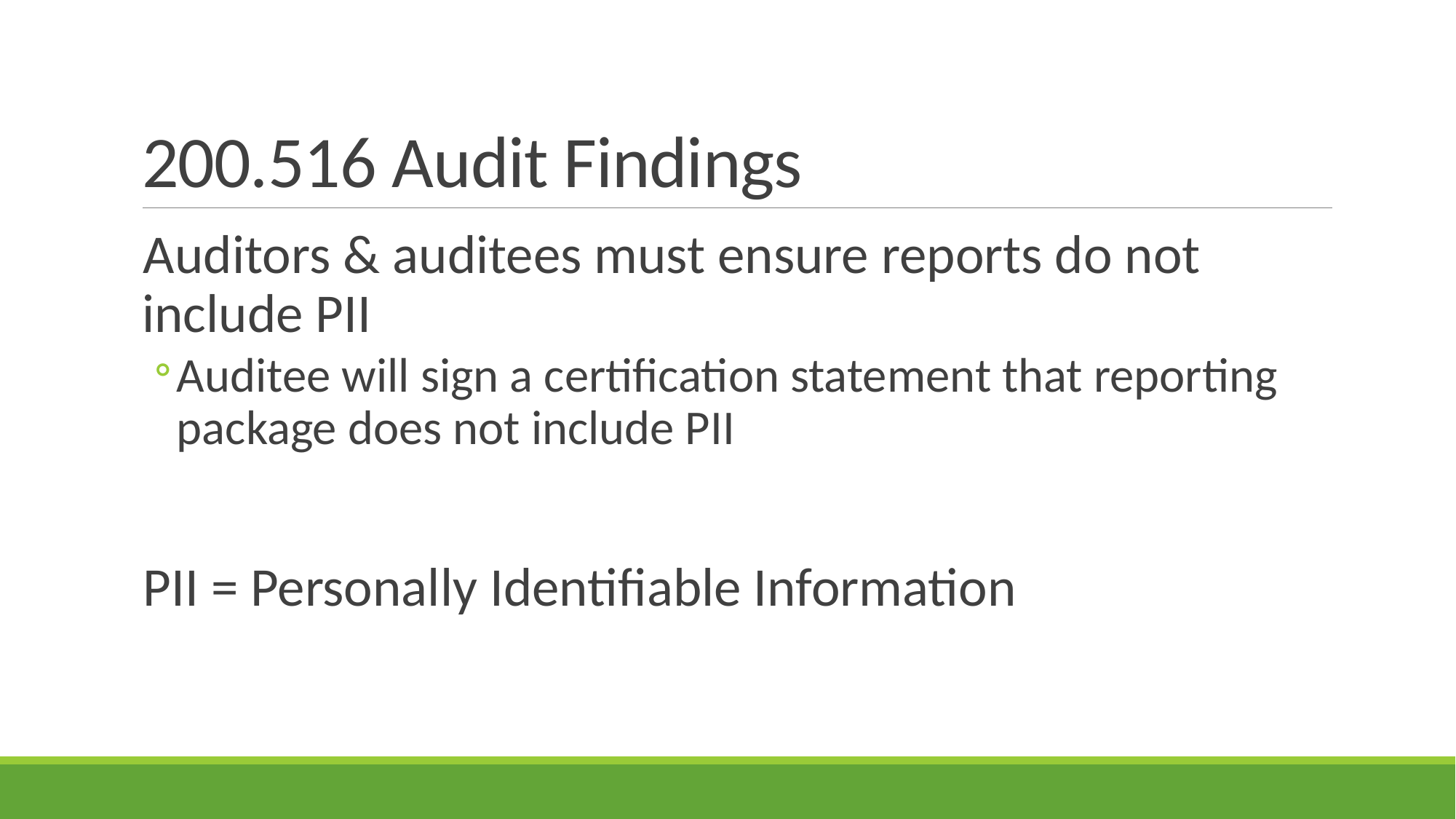

# 200.516 Audit Findings
Auditors & auditees must ensure reports do not include PII
Auditee will sign a certification statement that reporting package does not include PII

PII = Personally Identifiable Information